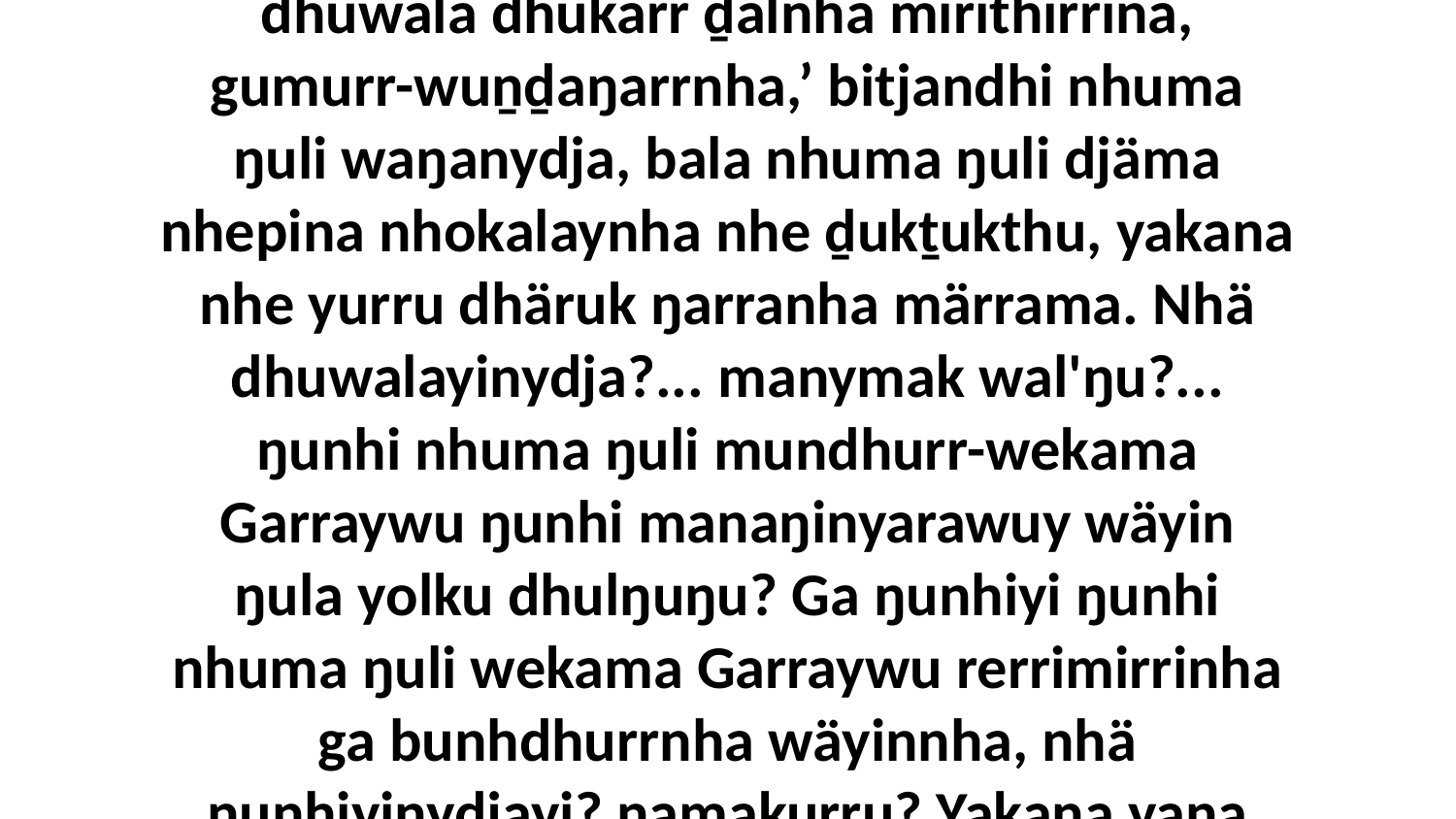

13 “Ga wiripunydja nhuma ŋuli ḏalkarra'mirri walala yolŋu'-yulŋu waŋa bitjan, ‘Ŋanapurrunydja marrtji märr-yawaryunna dhuwala dhiyaŋu djämayu. Garraywunydja dhuwala dhukarr ḏälnha mirithirrina, gumurr-wuṉḏaŋarrnha,’ bitjandhi nhuma ŋuli waŋanydja, bala nhuma ŋuli djäma nhepina nhokalaynha nhe ḏukṯukthu, yakana nhe yurru dhäruk ŋarranha märrama. Nhä dhuwalayinydja?... manymak wal'ŋu?... ŋunhi nhuma ŋuli mundhurr-wekama Garraywu ŋunhi manaŋinyarawuy wäyin ŋula yolku dhulŋuŋu? Ga ŋunhiyi ŋunhi nhuma ŋuli wekama Garraywu rerrimirrinha ga bunhdhurrnha wäyinnha, nhä ŋunhiyinydjayi? ŋamakurru? Yakana yana ŋarra yurru ŋaḏupthun ga märrama ŋunhiyinydjayi be nhänydja nhäŋiniŋ'tja nhumalaŋguŋu.” Bitjarra ŋayi Garray waŋananydja.